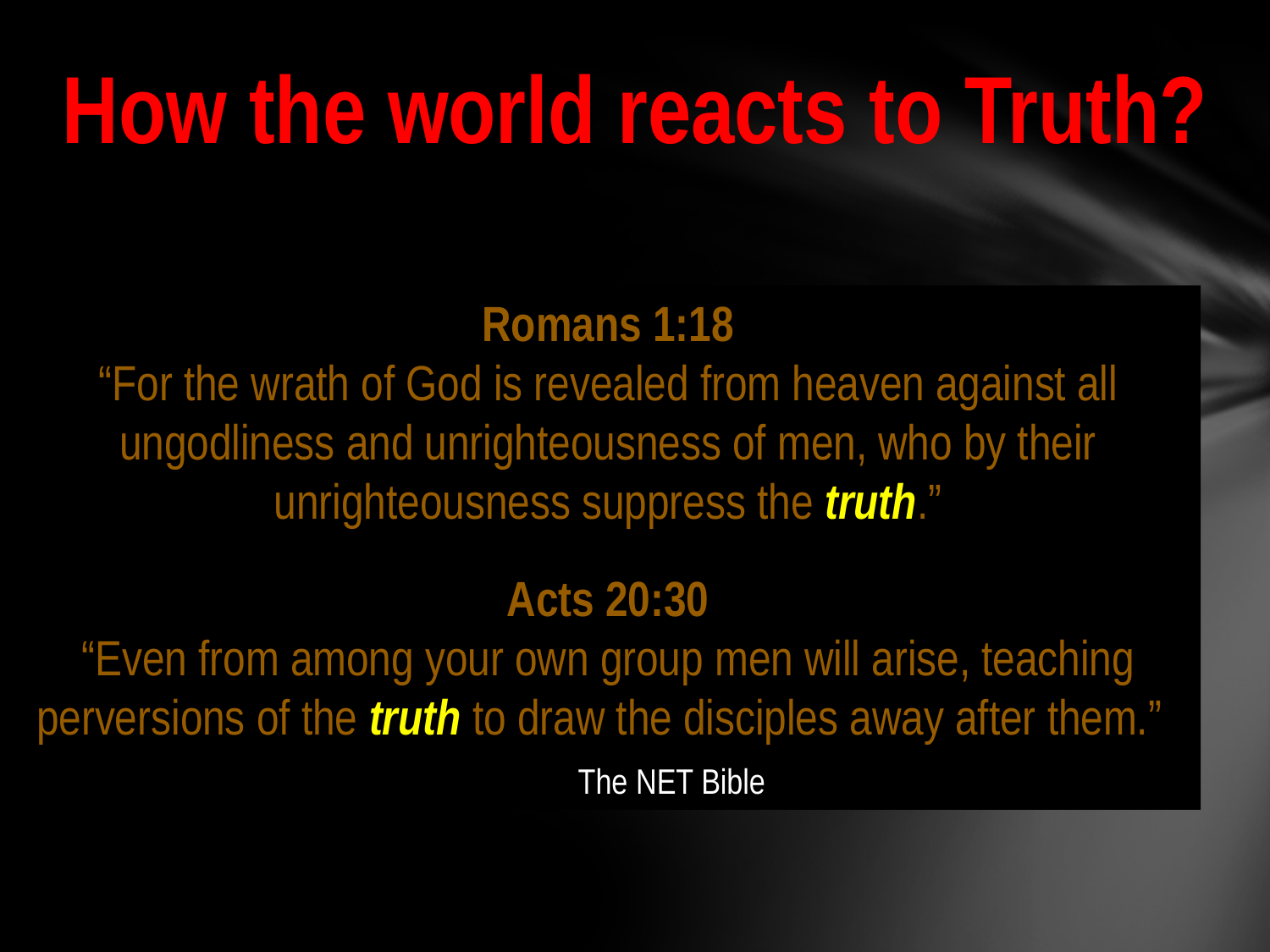

How the world reacts to Truth?
Romans 1:18
“For the wrath of God is revealed from heaven against all ungodliness and unrighteousness of men, who by their unrighteousness suppress the truth.”

Acts 20:30
“Even from among your own group men will arise, teaching perversions of the truth to draw the disciples away after them.” 		The NET Bible